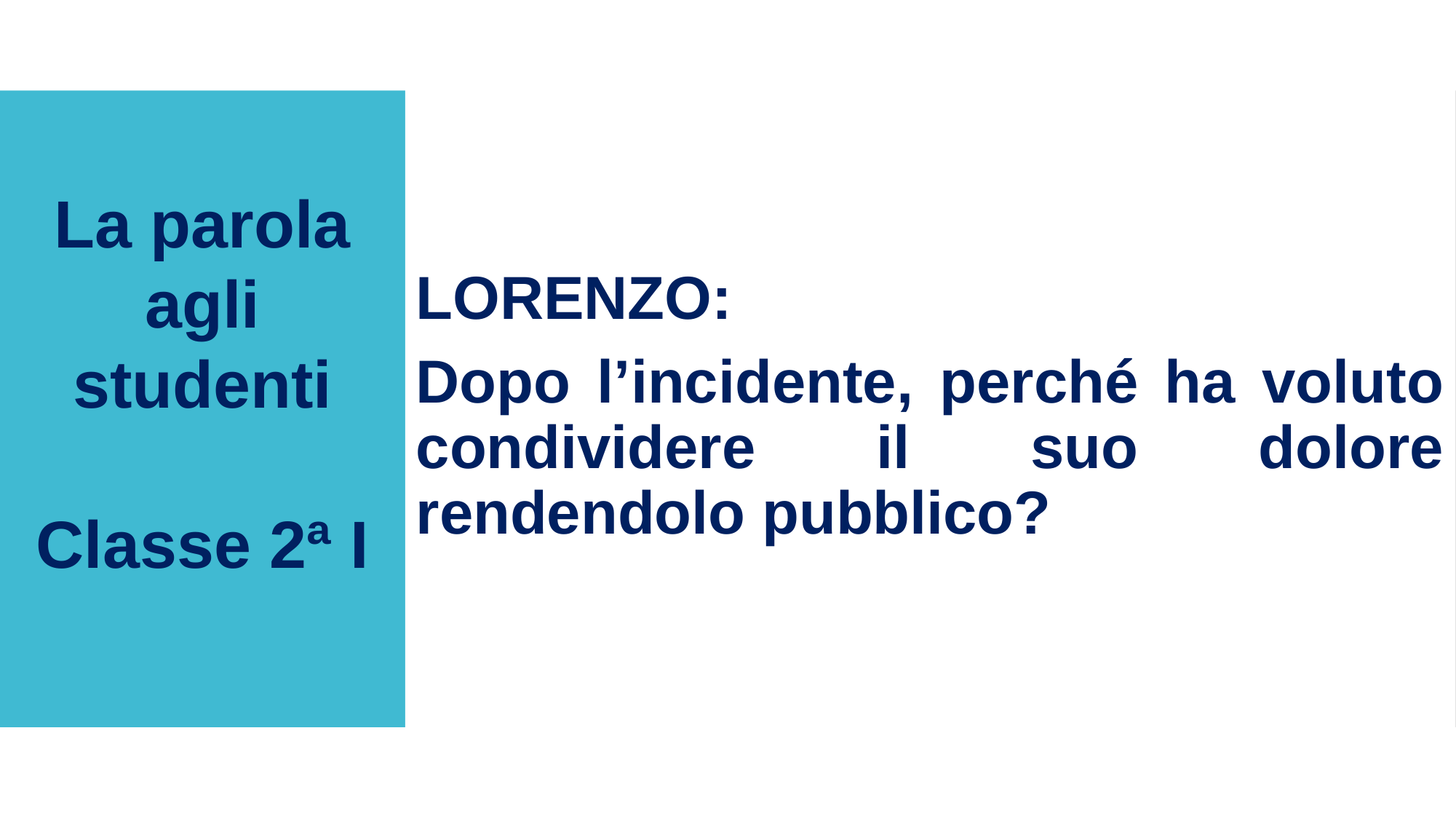

LORENZO:
Dopo l’incidente, perché ha voluto condividere il suo dolore rendendolo pubblico?

La parola agli studenti

Classe 2ª I

4